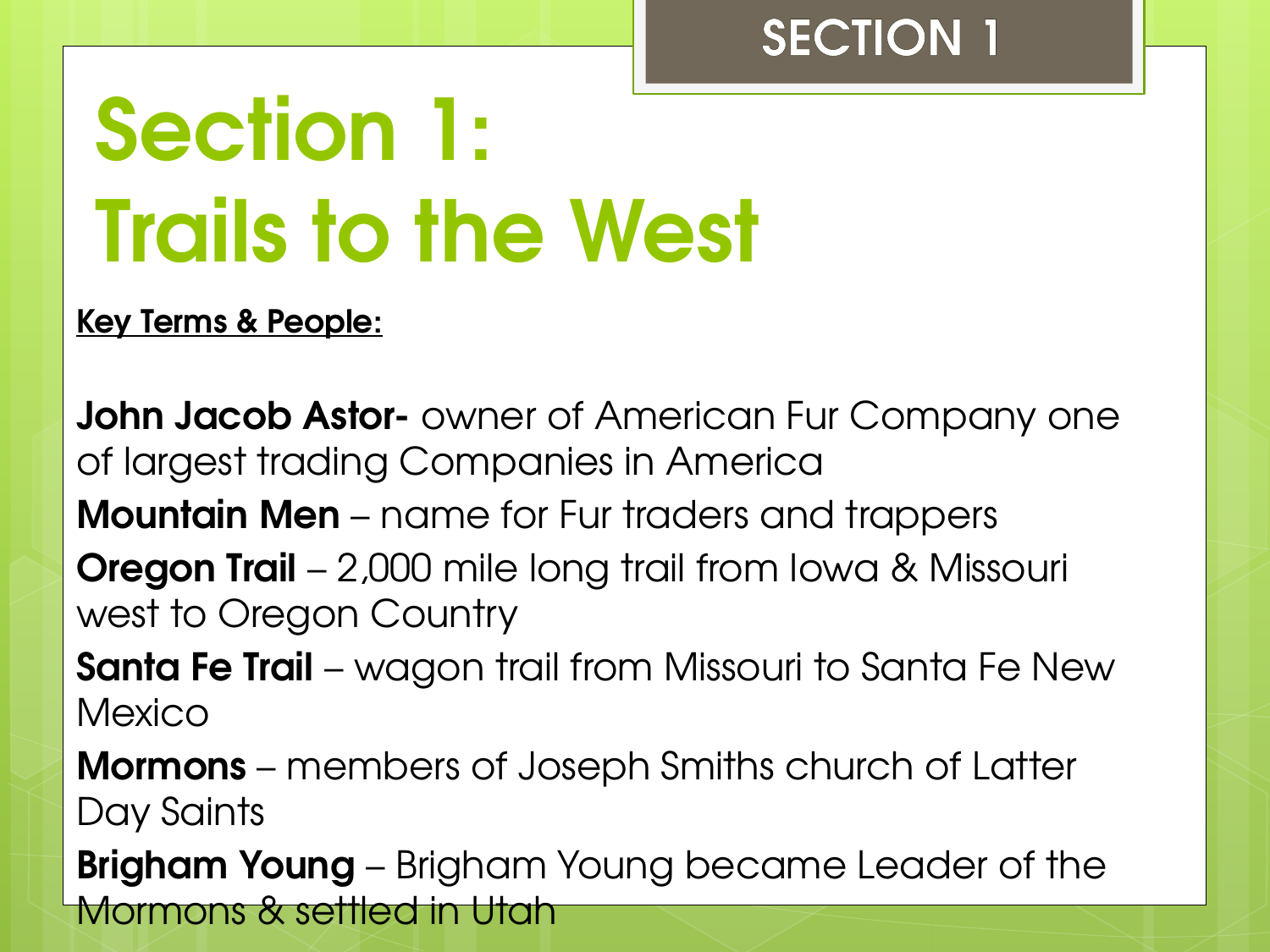

SECTION 1
# Section 1: Trails to the West
Key Terms & People:

John Jacob Astor- owner of American Fur Company one of largest trading Companies in America
Mountain Men – name for Fur traders and trappers
Oregon Trail – 2,000 mile long trail from Iowa & Missouri west to Oregon Country
Santa Fe Trail – wagon trail from Missouri to Santa Fe New Mexico
Mormons – members of Joseph Smiths church of Latter Day Saints
Brigham Young – Brigham Young became Leader of the Mormons & settled in Utah